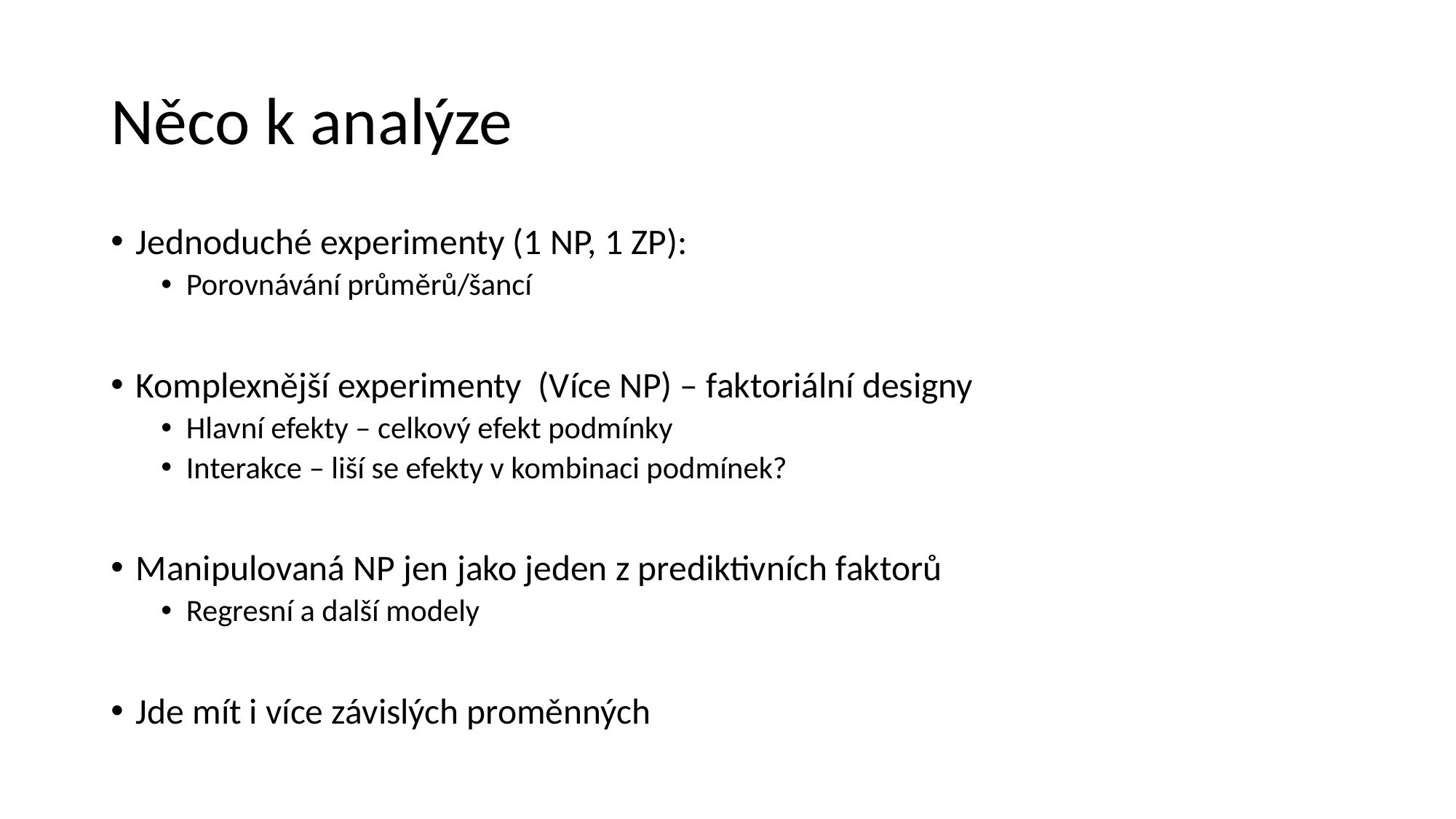

# Něco k analýze
Jednoduché experimenty (1 NP, 1 ZP):
Porovnávání průměrů/šancí

Komplexnější experimenty  (Více NP) – faktoriální designy
Hlavní efekty – celkový efekt podmínky
Interakce – liší se efekty v kombinaci podmínek?

Manipulovaná NP jen jako jeden z prediktivních faktorů
Regresní a další modely

Jde mít i více závislých proměnných